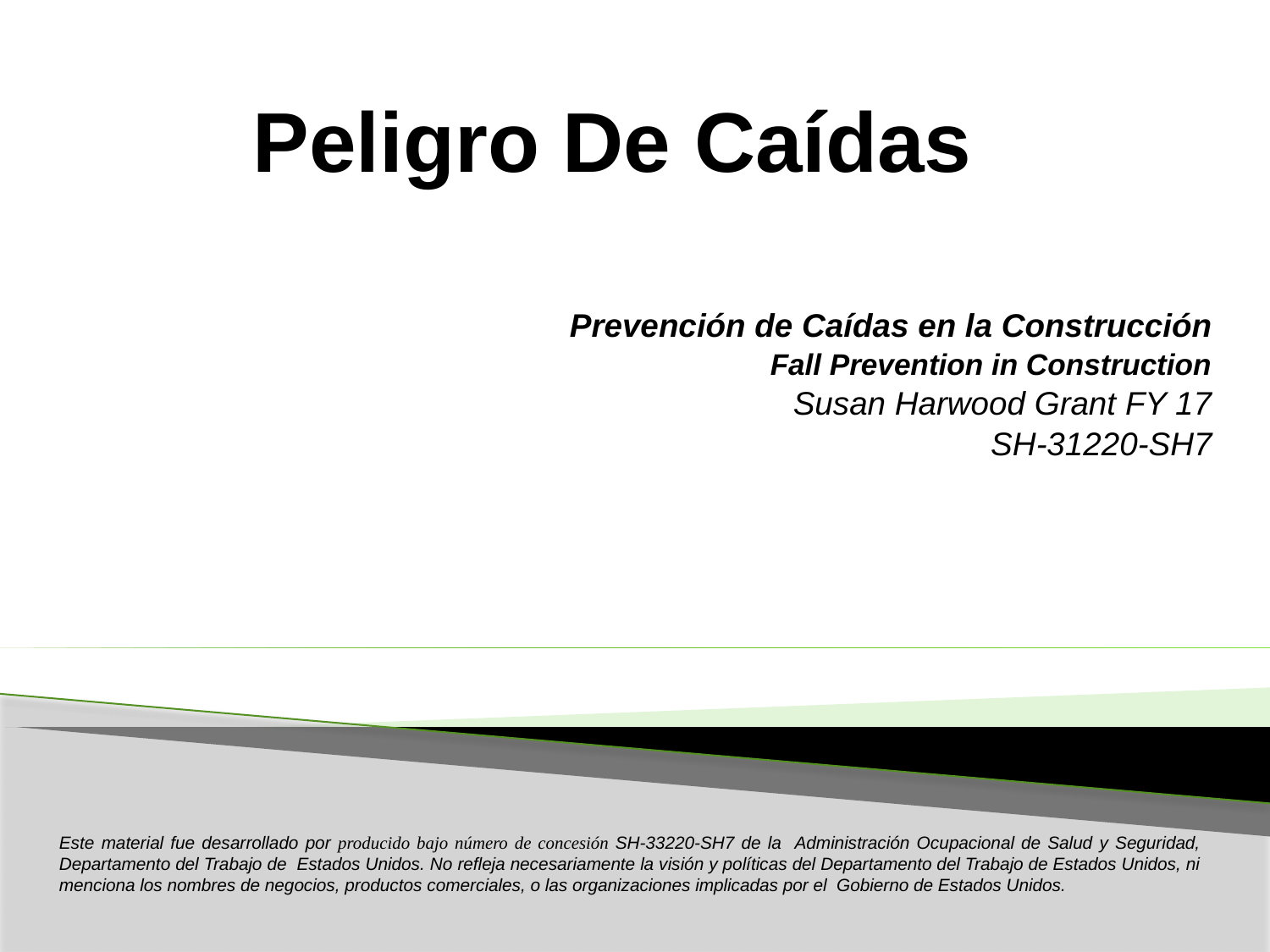

# Peligro De Caídas
Prevención de Caídas en la Construcción
Fall Prevention in Construction
Susan Harwood Grant FY 17
SH-31220-SH7
Este material fue desarrollado por producido bajo número de concesión SH-33220-SH7 de la  Administración Ocupacional de Salud y Seguridad, Departamento del Trabajo de  Estados Unidos. No refleja necesariamente la visión y políticas del Departamento del Trabajo de Estados Unidos, ni menciona los nombres de negocios, productos comerciales, o las organizaciones implicadas por el  Gobierno de Estados Unidos.